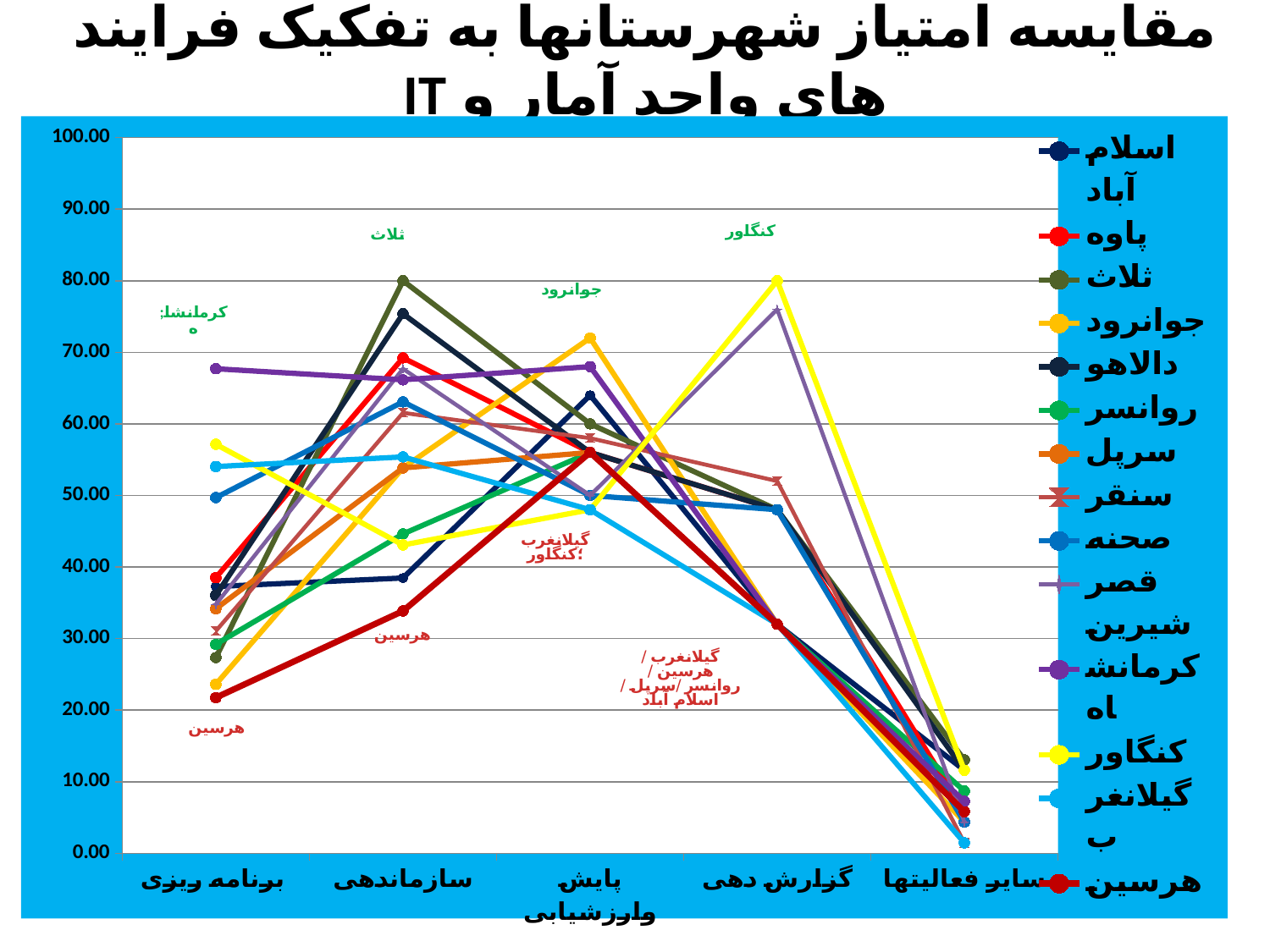

# مقایسه امتیاز شهرستانها به تفکیک فرایند های واحد آمار و IT

### Chart

| Category | اسلام آباد | پاوه | ثلاث | جوانرود | دالاهو | روانسر | سرپل | سنقر | صحنه | قصر شیرین | کرمانشاه | کنگاور | گیلانغرب | هرسین |
|---|---|---|---|---|---|---|---|---|---|---|---|---|---|---|
| برنامه ریزی  | 37.267080745341595 | 38.50931677018634 | 27.32919254658383 | 23.602484472049692 | 36.024844720496894 | 29.192546583850916 | 34.161490683229815 | 31.055900621118024 | 49.68944099378882 | 34.78260869565215 | 67.70186335403731 | 57.14285714285715 | 54.03726708074531 | 21.73913043478261 |
| سازماندهی | 38.461538461538446 | 69.23076923076921 | 80.0 | 53.846153846153875 | 75.38461538461543 | 44.61538461538459 | 53.846153846153875 | 61.53846153846154 | 63.07692307692307 | 67.69230769230768 | 66.15384615384608 | 43.07692307692308 | 55.384615384615365 | 33.846153846153875 |
| پایش وارزشیابی | 64.0 | 56.00000000000001 | 60.0 | 72.0 | 56.00000000000001 | 56.00000000000001 | 56.00000000000001 | 58.0 | 50.0 | 50.0 | 68.0 | 48.0 | 48.0 | 56.00000000000001 |
| گزارش دهی | 32.0 | 48.0 | 48.0 | 32.0 | 48.0 | 32.0 | 32.0 | 52.0 | 48.0 | 76.0 | 32.0 | 80.0 | 32.0 | 32.0 |
| سایر فعالیتها | 11.594202898550725 | 5.7971014492753605 | 13.043478260869565 | 4.3478260869565215 | 11.594202898550725 | 8.695652173913045 | 5.7971014492753605 | 1.4492753623188406 | 4.3478260869565215 | 4.3478260869565215 | 7.246376811594203 | 11.594202898550725 | 1.4492753623188406 | 5.7971014492753605 |